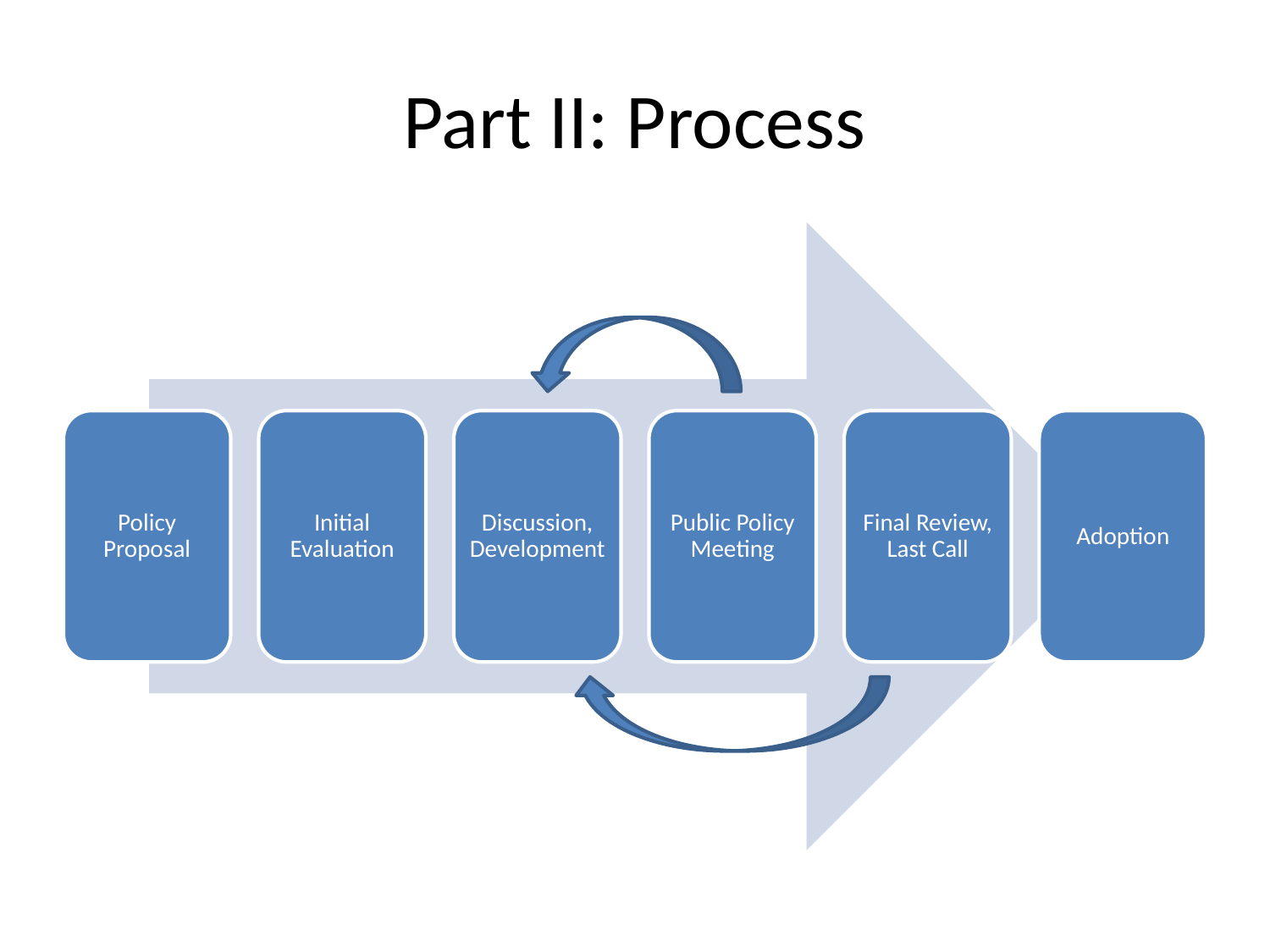

# Part II: Process
Policy Proposal
Initial Evaluation
Discussion, Development
Public Policy Meeting
Final Review, Last Call
Adoption